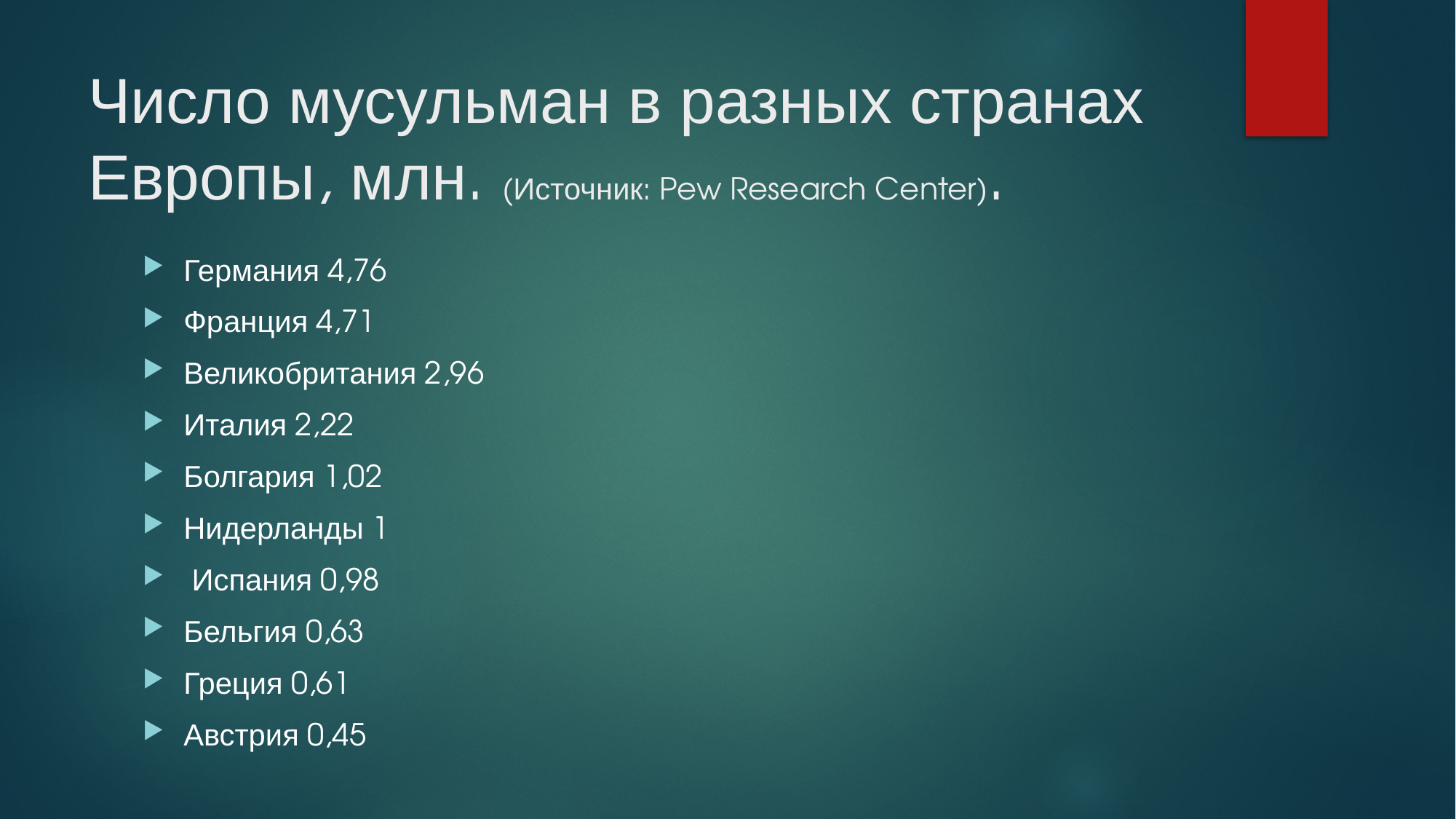

# Число мусульман в разных странах Европы, млн. (Источник: Pew Research Center).
Германия 4,76
Франция 4,71
Великобритания 2,96
Италия 2,22
Болгария 1,02
Нидерланды 1
 Испания 0,98
Бельгия 0,63
Греция 0,61
Австрия 0,45